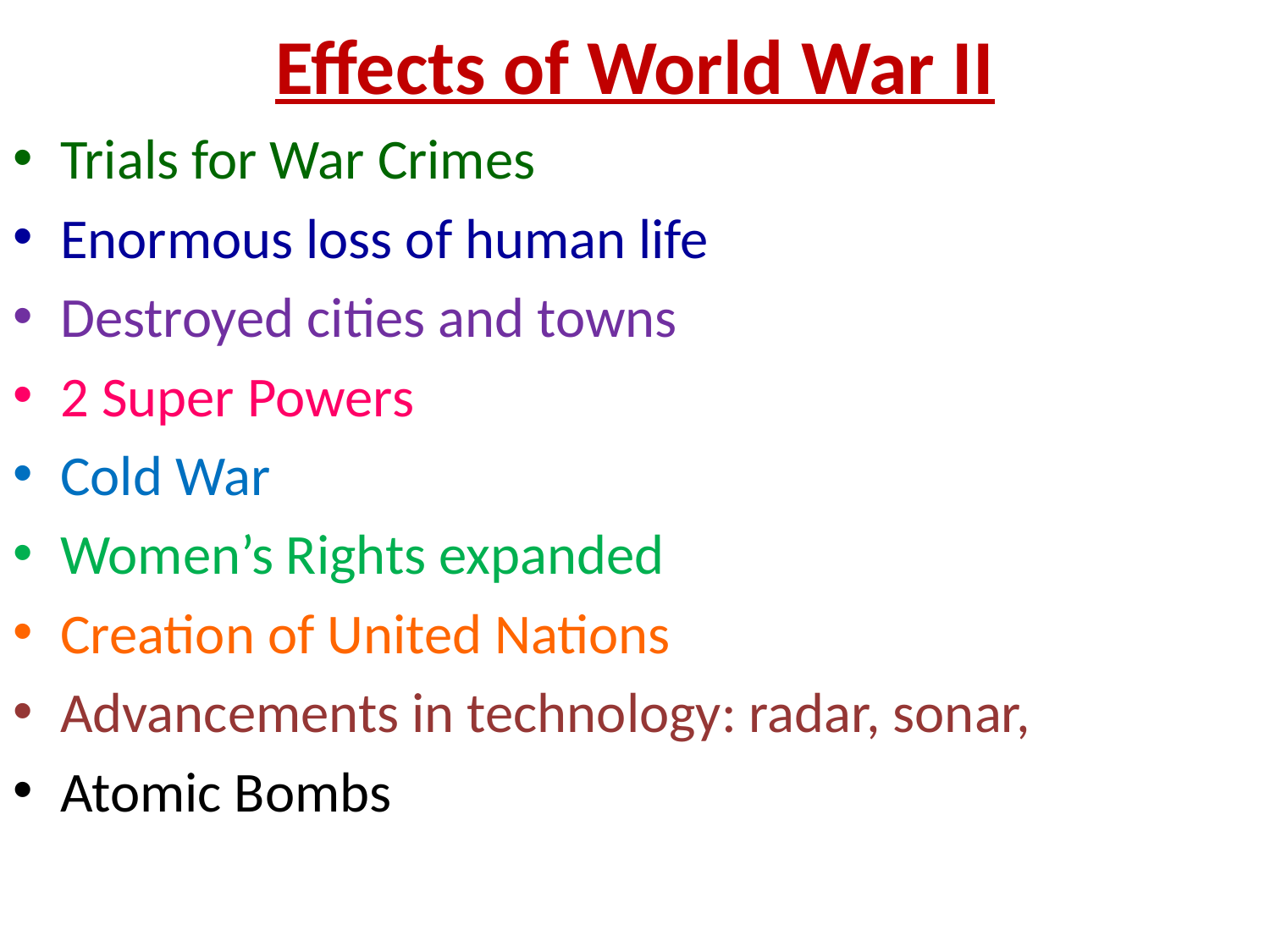

# Effects of World War II
Trials for War Crimes
Enormous loss of human life
Destroyed cities and towns
2 Super Powers
Cold War
Women’s Rights expanded
Creation of United Nations
Advancements in technology: radar, sonar,
Atomic Bombs